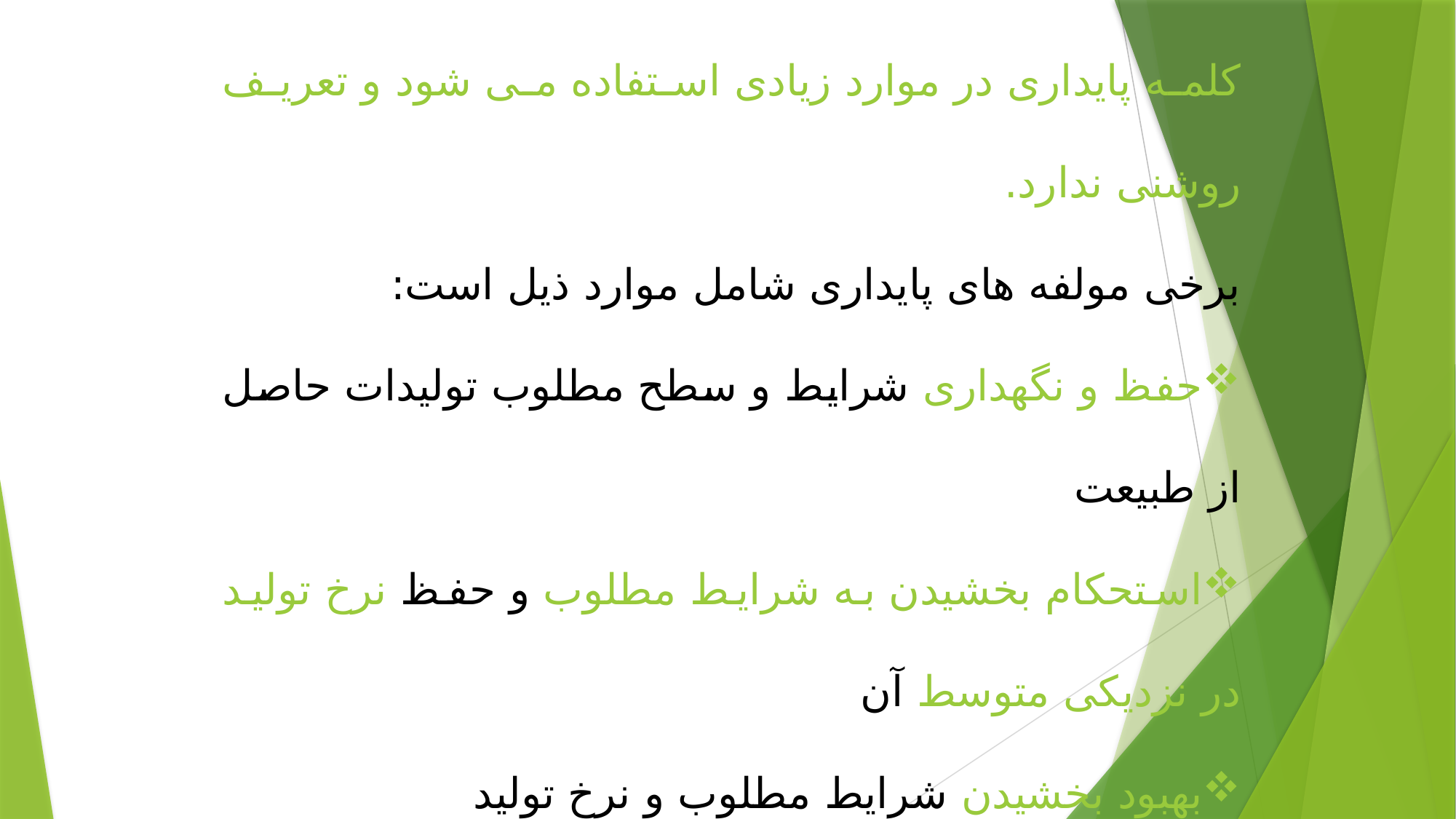

کلمه پایداری در موارد زیادی استفاده می شود و تعریف روشنی ندارد.
برخی مولفه های پایداری شامل موارد ذیل است:
حفظ و نگهداری شرایط و سطح مطلوب تولیدات حاصل از طبیعت
استحکام بخشیدن به شرایط مطلوب و حفظ نرخ تولید در نزدیکی متوسط آن
بهبود بخشیدن شرایط مطلوب و نرخ تولید